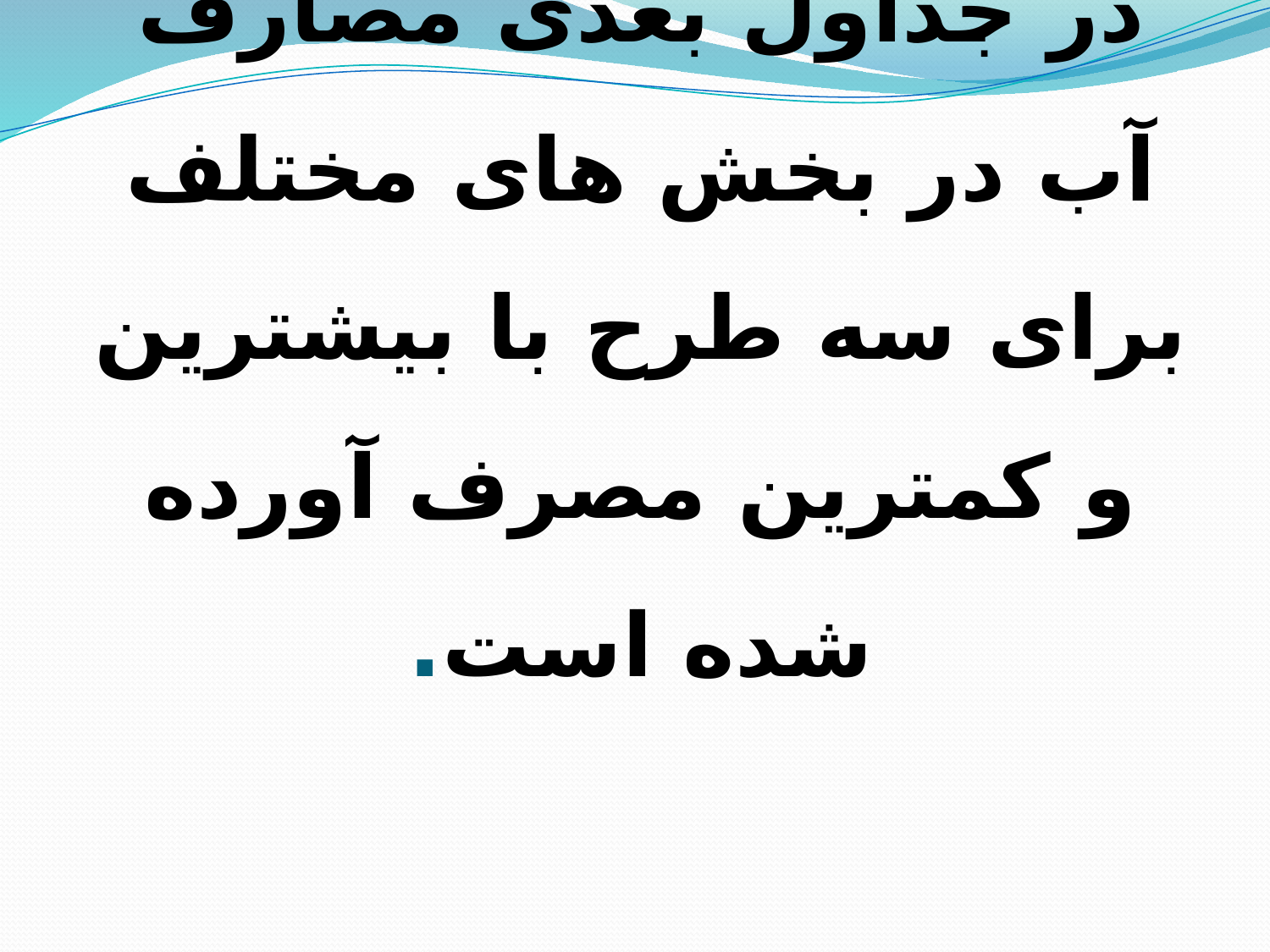

# در جداول بعدی مصارف آب در بخش های مختلف برای سه طرح با بیشترین و کمترین مصرف آورده شده است.